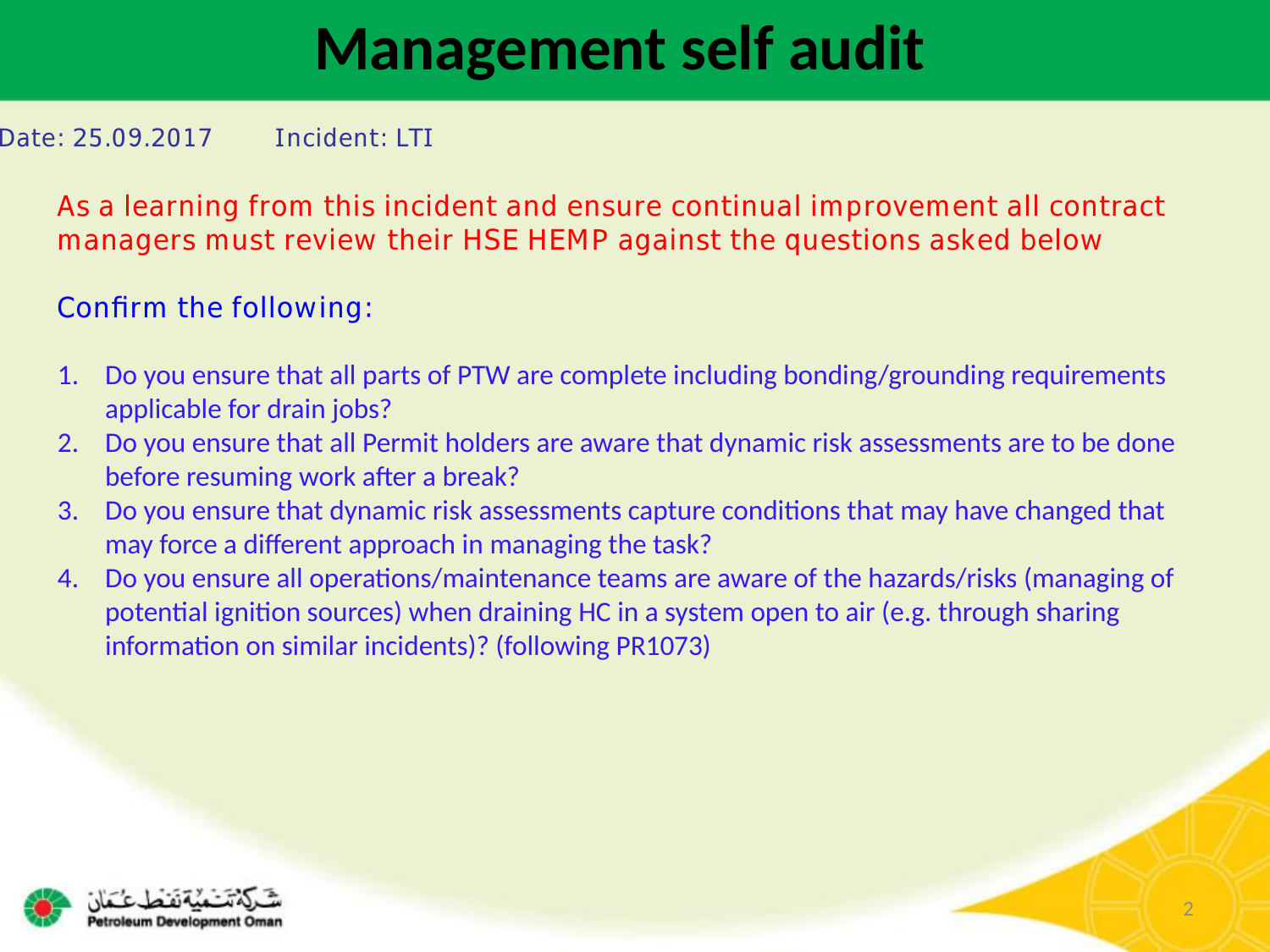

Management self audit

Date: 25.09.2017	 Incident: LTI

As a learning from this incident and ensure continual improvement all contract
managers must review their HSE HEMP against the questions asked below

Confirm the following:

Do you ensure that all parts of PTW are complete including bonding/grounding requirements applicable for drain jobs?
Do you ensure that all Permit holders are aware that dynamic risk assessments are to be done before resuming work after a break?
Do you ensure that dynamic risk assessments capture conditions that may have changed that may force a different approach in managing the task?
Do you ensure all operations/maintenance teams are aware of the hazards/risks (managing of potential ignition sources) when draining HC in a system open to air (e.g. through sharing information on similar incidents)? (following PR1073)

2